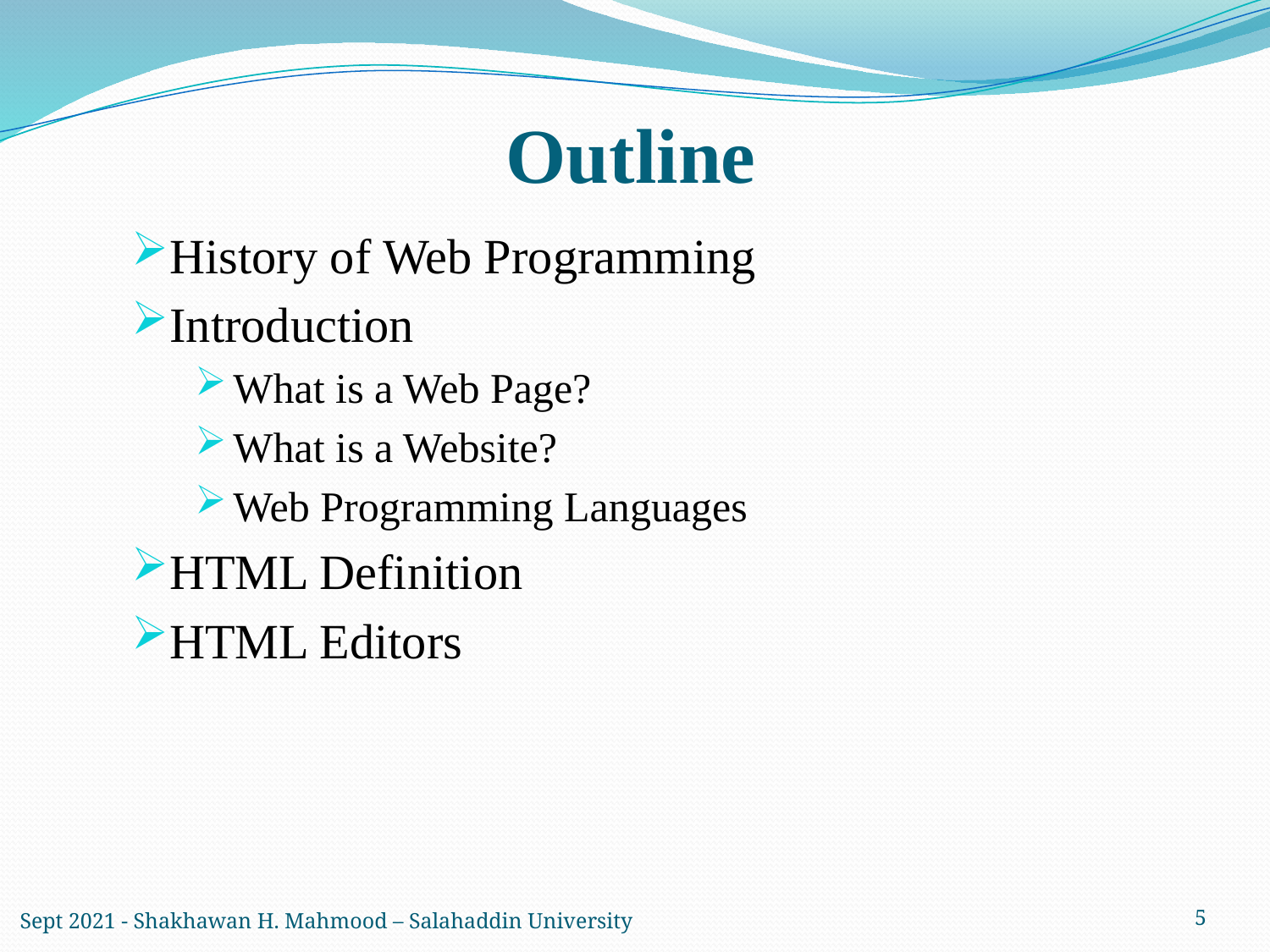

# Outline
History of Web Programming
Introduction
What is a Web Page?
What is a Website?
Web Programming Languages
HTML Definition
HTML Editors
Sept 2021 - Shakhawan H. Mahmood – Salahaddin University
5